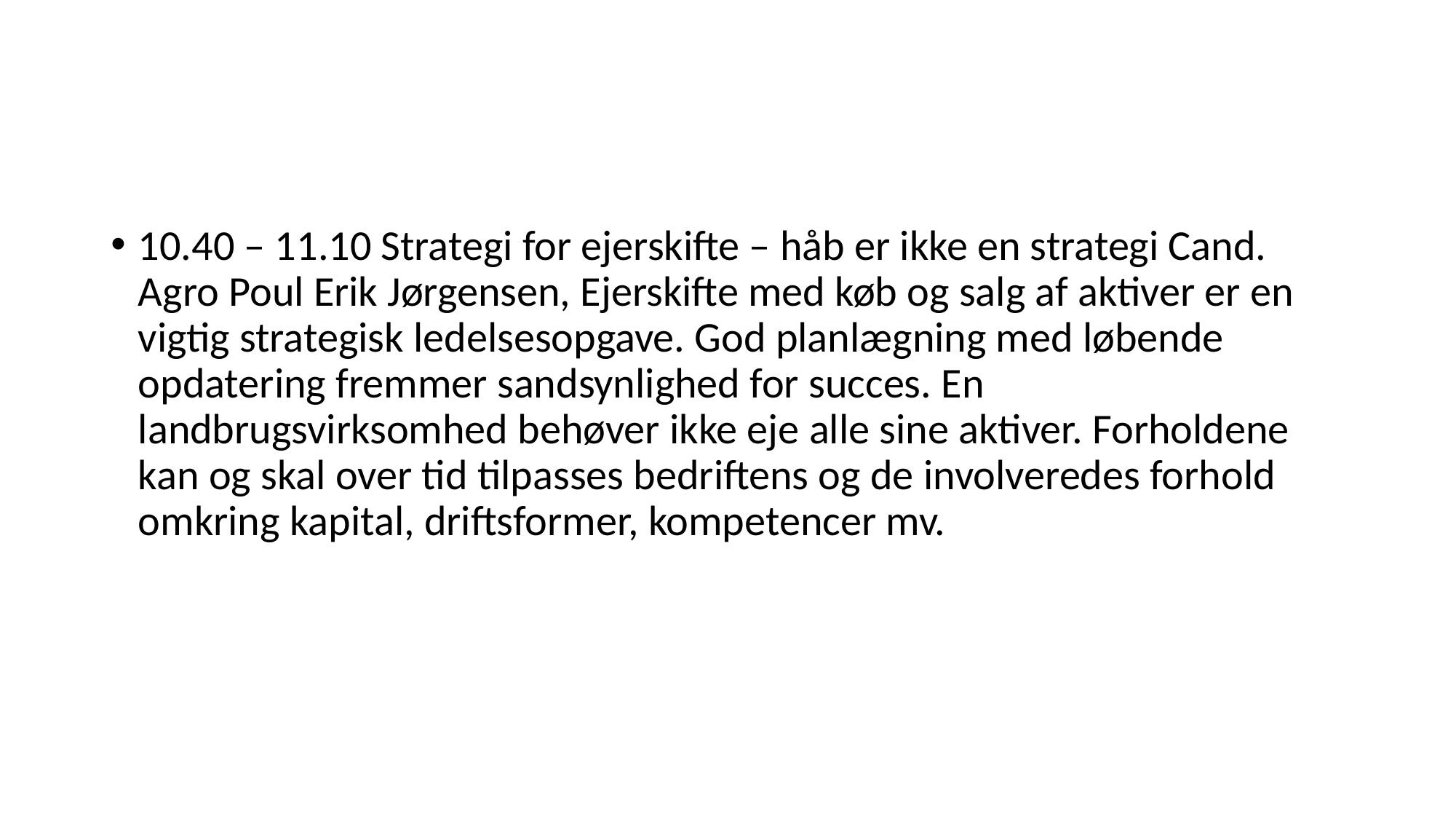

#
10.40 – 11.10 Strategi for ejerskifte – håb er ikke en strategi Cand. Agro Poul Erik Jørgensen, Ejerskifte med køb og salg af aktiver er en vigtig strategisk ledelsesopgave. God planlægning med løbende opdatering fremmer sandsynlighed for succes. En landbrugsvirksomhed behøver ikke eje alle sine aktiver. Forholdene kan og skal over tid tilpasses bedriftens og de involveredes forhold omkring kapital, driftsformer, kompetencer mv.